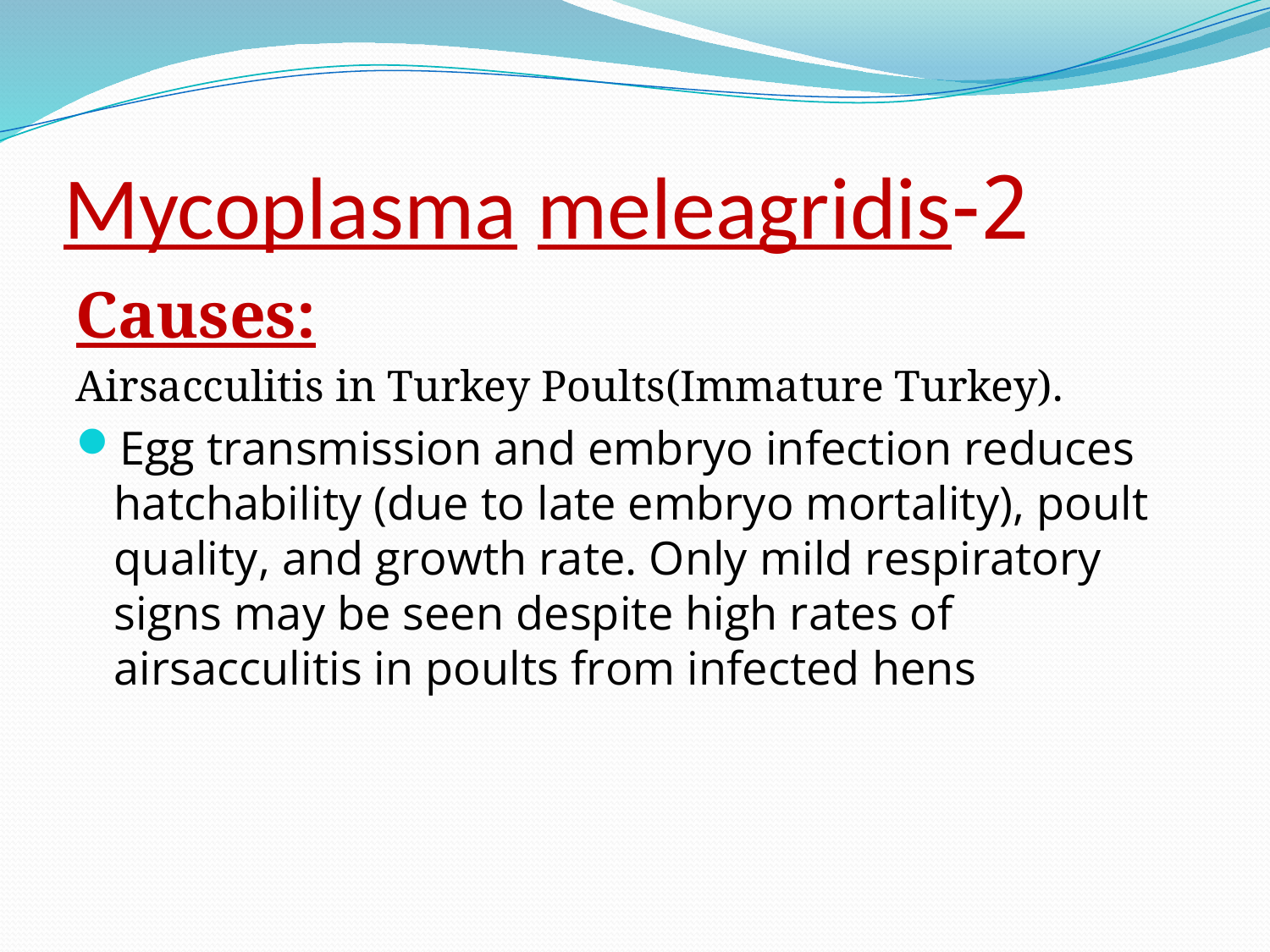

# 2-Mycoplasma meleagridis
Causes:
Airsacculitis in Turkey Poults(Immature Turkey).
Egg transmission and embryo infection reduces hatchability (due to late embryo mortality), poult quality, and growth rate. Only mild respiratory signs may be seen despite high rates of airsacculitis in poults from infected hens